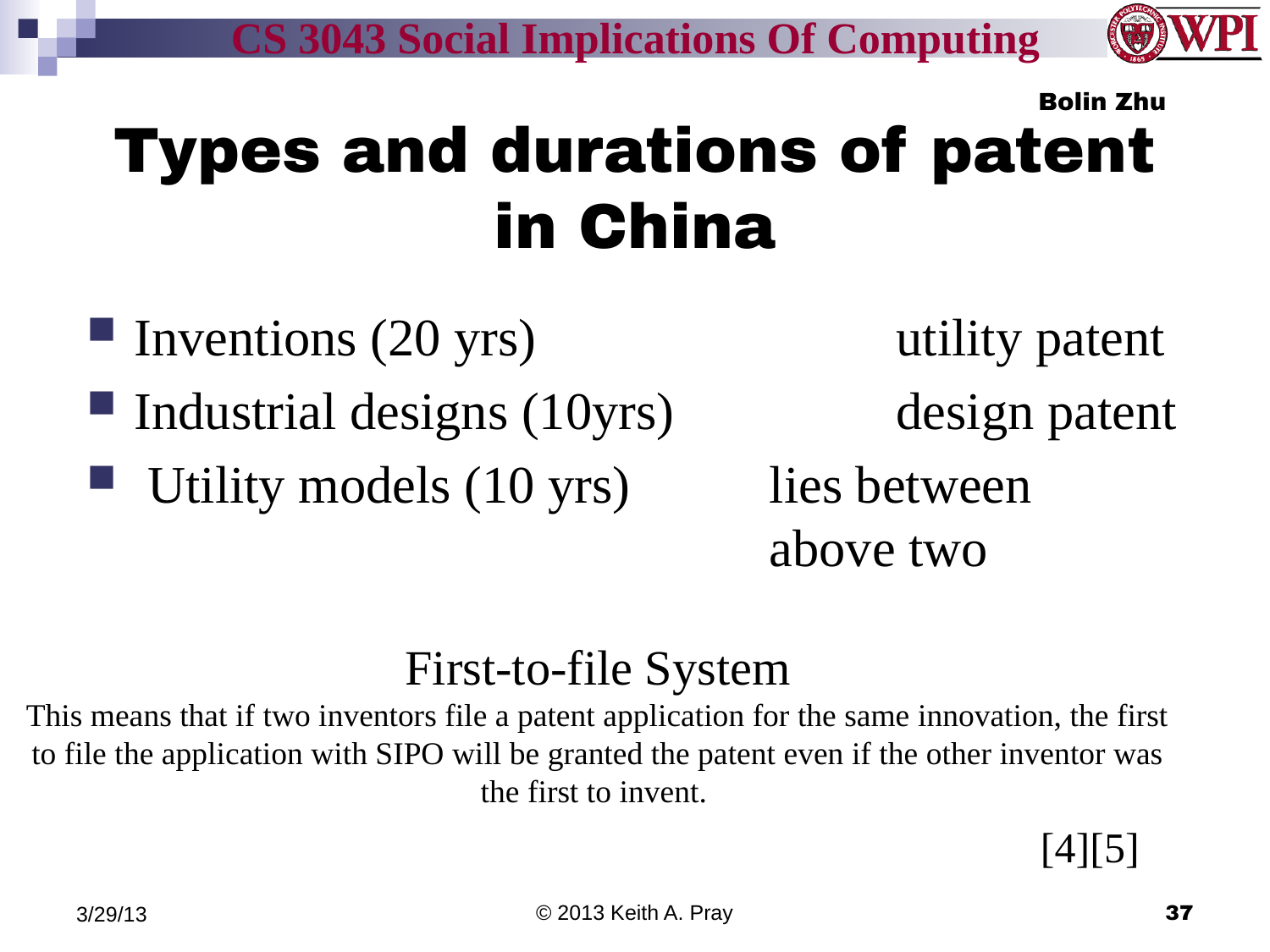

Bolin Zhu
# Types and durations of patent in China
Inventions (20 yrs)			utility patent
Industrial designs (10yrs)		design patent
 Utility models (10 yrs)		lies between 						above two
First-to-file System
This means that if two inventors file a patent application for the same innovation, the first to file the application with SIPO will be granted the patent even if the other inventor was the first to invent.

[4][5]
3/29/13
© 2013 Keith A. Pray
37